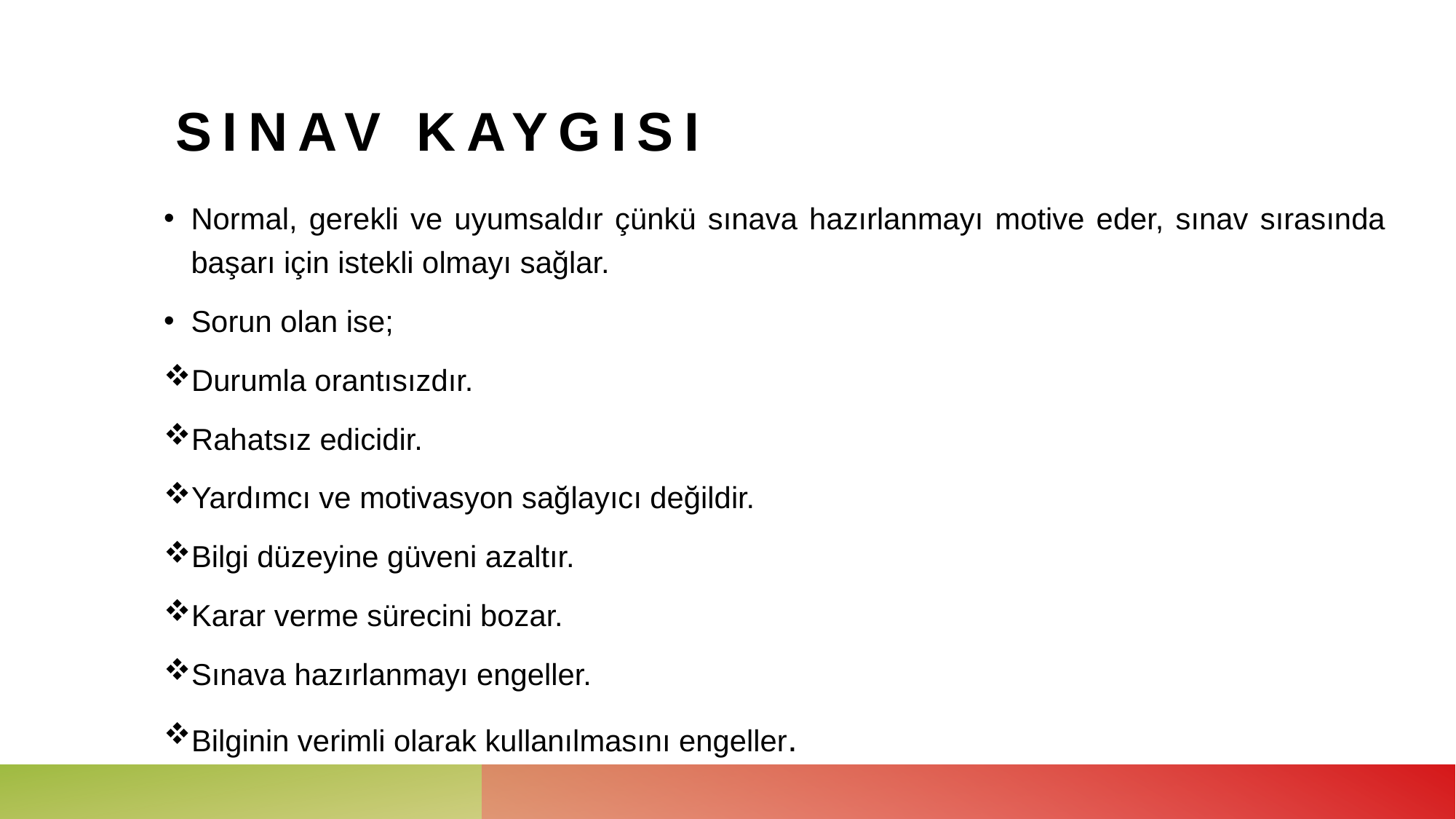

# SINAV KAYGISI
Normal, gerekli ve uyumsaldır çünkü sınava hazırlanmayı motive eder, sınav sırasında başarı için istekli olmayı sağlar.
Sorun olan ise;
Durumla orantısızdır.
Rahatsız edicidir.
Yardımcı ve motivasyon sağlayıcı değildir.
Bilgi düzeyine güveni azaltır.
Karar verme sürecini bozar.
Sınava hazırlanmayı engeller.
Bilginin verimli olarak kullanılmasını engeller.